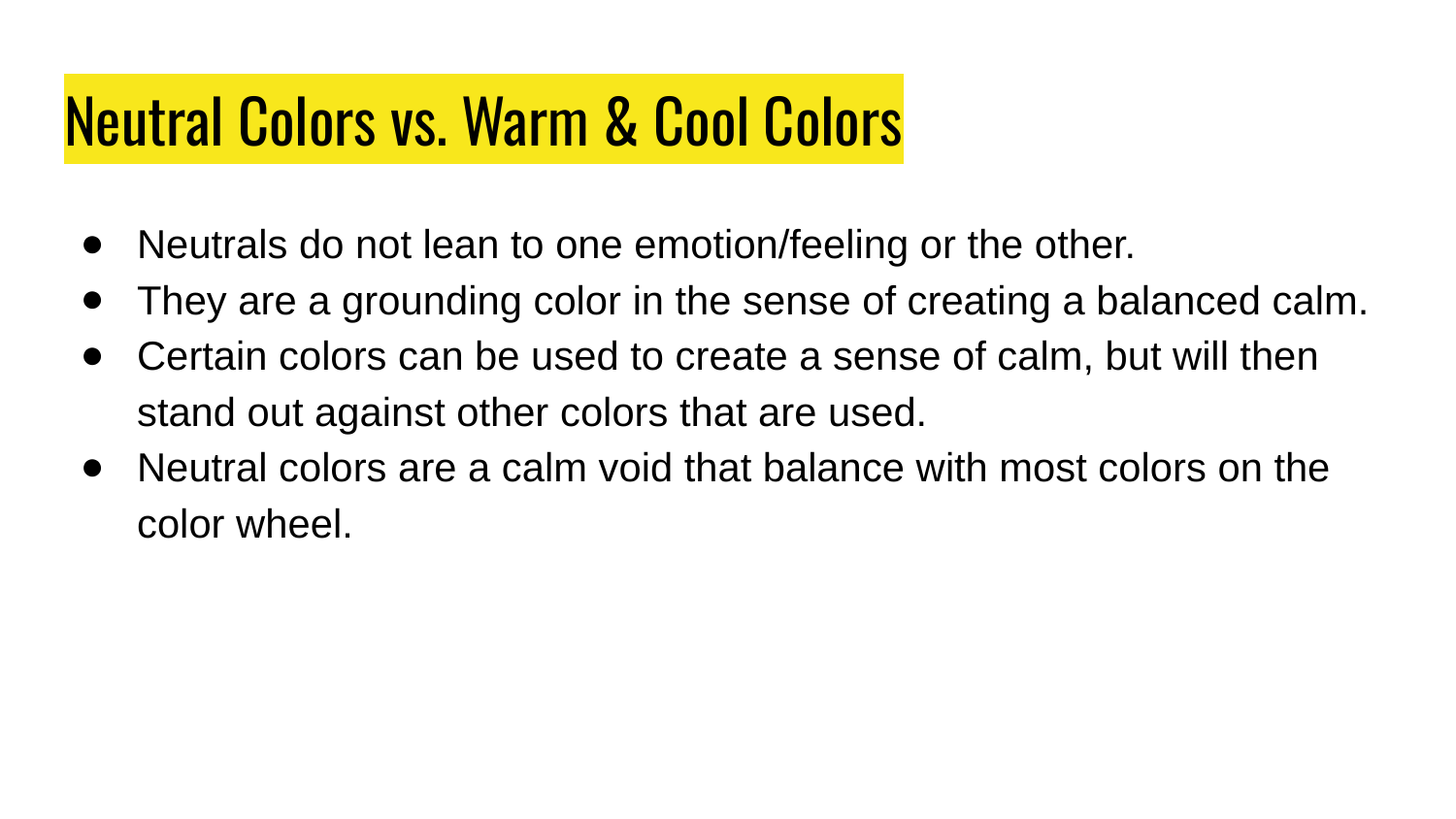

# Neutral Colors vs. Warm & Cool Colors
Neutrals do not lean to one emotion/feeling or the other.
They are a grounding color in the sense of creating a balanced calm.
Certain colors can be used to create a sense of calm, but will then stand out against other colors that are used.
Neutral colors are a calm void that balance with most colors on the color wheel.